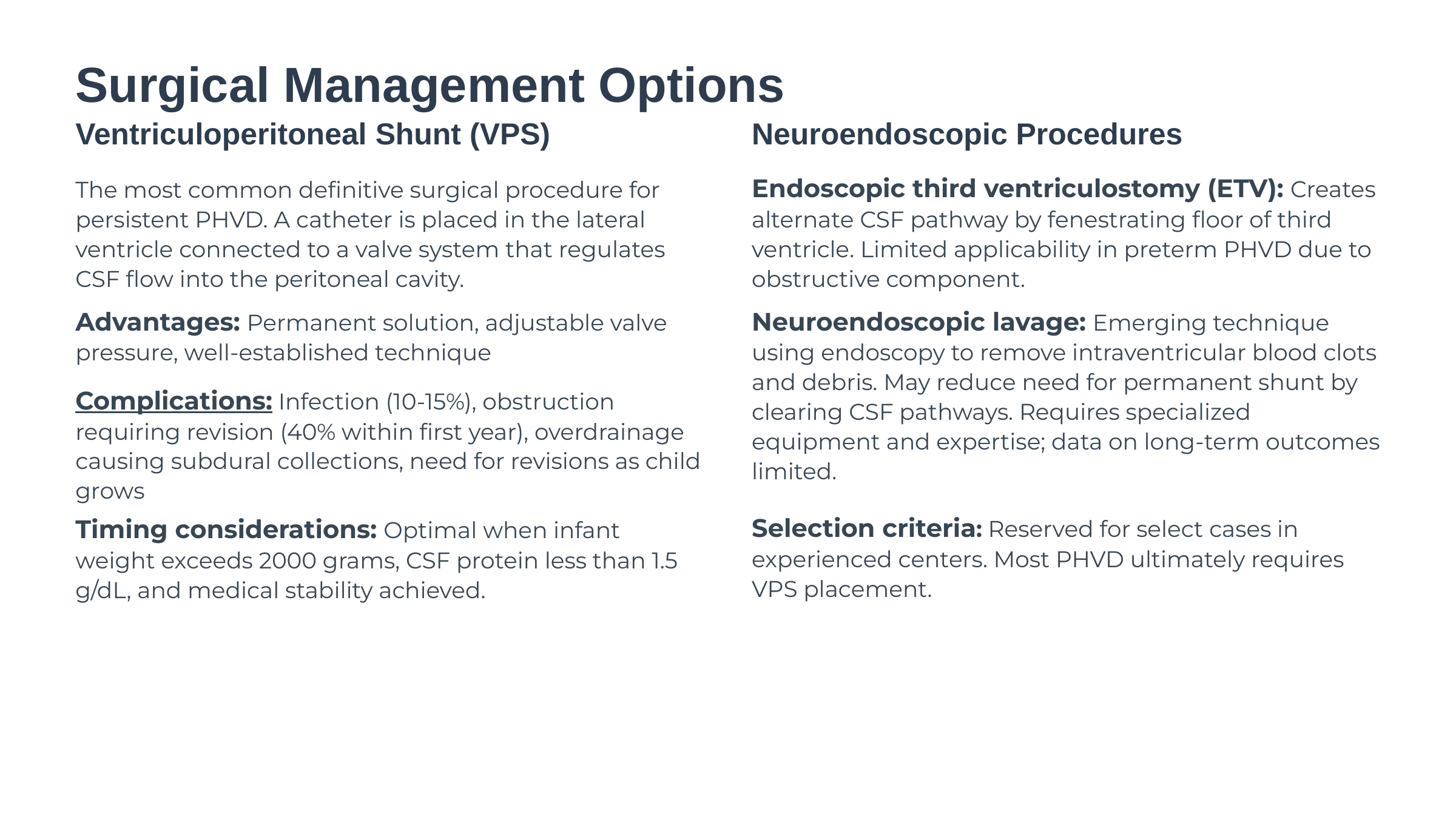

Surgical Management Options
Ventriculoperitoneal Shunt (VPS)
Neuroendoscopic Procedures
The most common definitive surgical procedure for persistent PHVD. A catheter is placed in the lateral ventricle connected to a valve system that regulates CSF flow into the peritoneal cavity.
Endoscopic third ventriculostomy (ETV): Creates alternate CSF pathway by fenestrating floor of third ventricle. Limited applicability in preterm PHVD due to obstructive component.
Advantages: Permanent solution, adjustable valve pressure, well-established technique
Neuroendoscopic lavage: Emerging technique using endoscopy to remove intraventricular blood clots and debris. May reduce need for permanent shunt by clearing CSF pathways. Requires specialized equipment and expertise; data on long-term outcomes limited.
Complications: Infection (10-15%), obstruction requiring revision (40% within first year), overdrainage causing subdural collections, need for revisions as child grows
Selection criteria: Reserved for select cases in experienced centers. Most PHVD ultimately requires VPS placement.
Timing considerations: Optimal when infant weight exceeds 2000 grams, CSF protein less than 1.5 g/dL, and medical stability achieved.